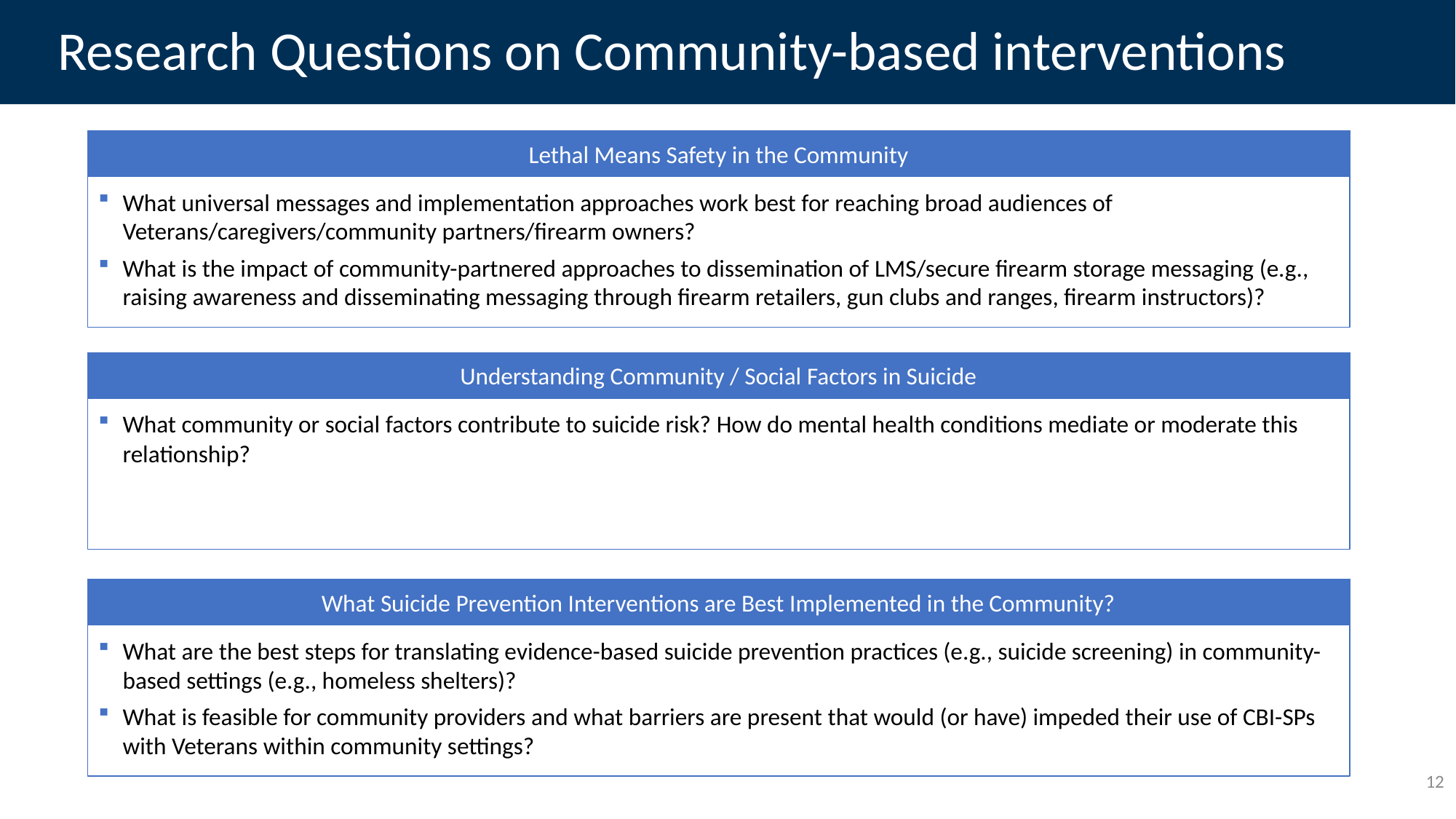

# Research Questions on Community-based interventions
Lethal Means Safety in the Community
What universal messages and implementation approaches work best for reaching broad audiences of Veterans/caregivers/community partners/firearm owners?
What is the impact of community-partnered approaches to dissemination of LMS/secure firearm storage messaging (e.g., raising awareness and disseminating messaging through firearm retailers, gun clubs and ranges, firearm instructors)?

How can we measure impacts of community-based interventions on LMS/secure firearm storage related knowledge, attitudes, and behaviors?

How can we measure impacts of community-based interventions on LMS/secure firearm storage related knowledge, attitudes, and behaviors?Text
Understanding Community / Social Factors in Suicide
What community or social factors contribute to suicide risk? How do mental health conditions mediate or moderate this relationship?
What Suicide Prevention Interventions are Best Implemented in the Community?
What are the best steps for translating evidence-based suicide prevention practices (e.g., suicide screening) in community-based settings (e.g., homeless shelters)?
What is feasible for community providers and what barriers are present that would (or have) impeded their use of CBI-SPs with Veterans within community settings?
12